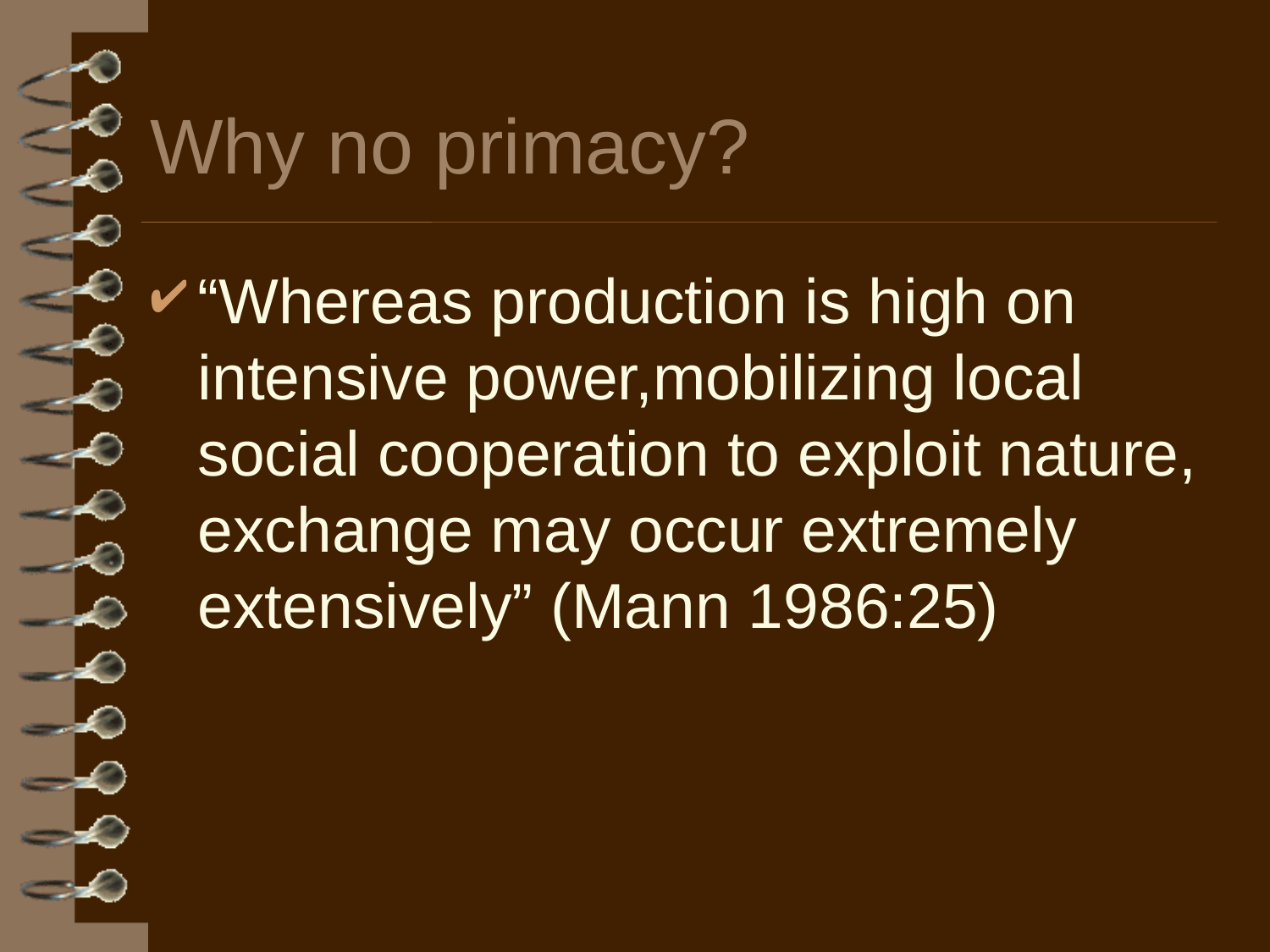

# Why no primacy?
“Whereas production is high on intensive power,mobilizing local social cooperation to exploit nature, exchange may occur extremely extensively” (Mann 1986:25)